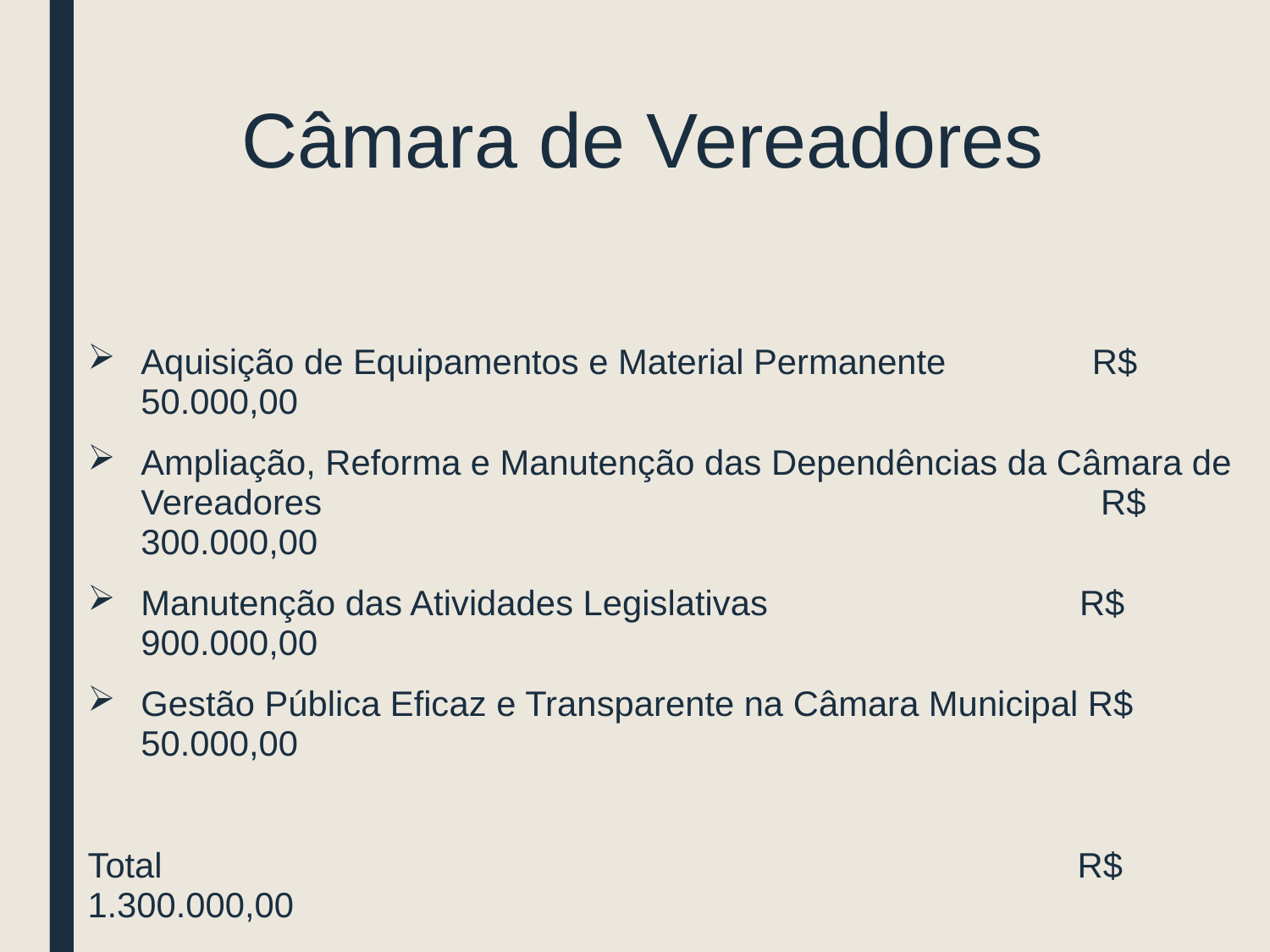

# Câmara de Vereadores
Aquisição de Equipamentos e Material Permanente               R$ 50.000,00
Ampliação, Reforma e Manutenção das Dependências da Câmara de Vereadores                                                                                R$ 300.000,00
Manutenção das Atividades Legislativas                                R$ 900.000,00
Gestão Pública Eficaz e Transparente na Câmara Municipal R$ 50.000,00

Total                                                                                              R$ 1.300.000,00